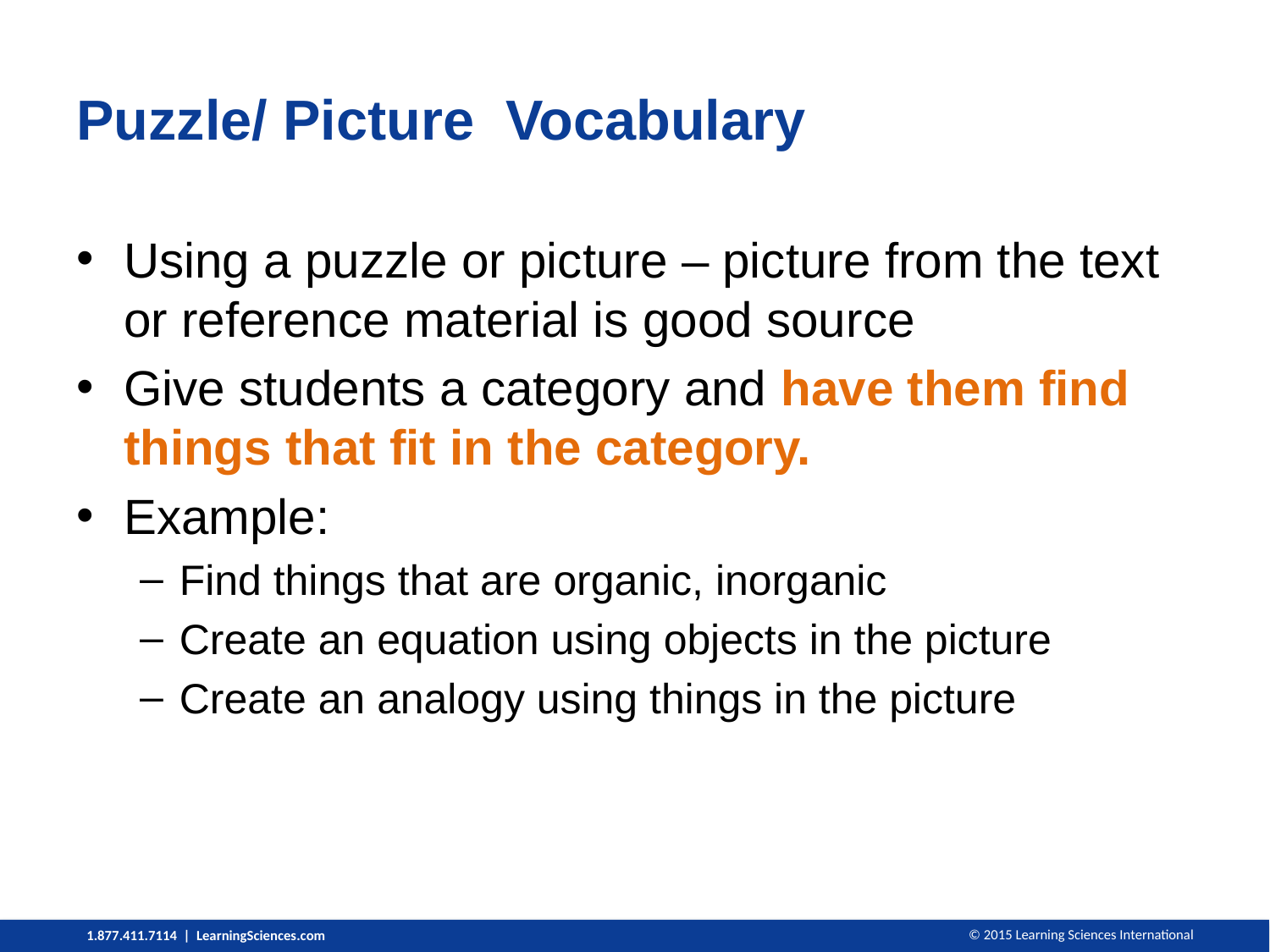

# Puzzle/ Picture  Vocabulary
Using a puzzle or picture – picture from the text or reference material is good source
Give students a category and have them find things that fit in the category.
Example:
Find things that are organic, inorganic
Create an equation using objects in the picture
Create an analogy using things in the picture